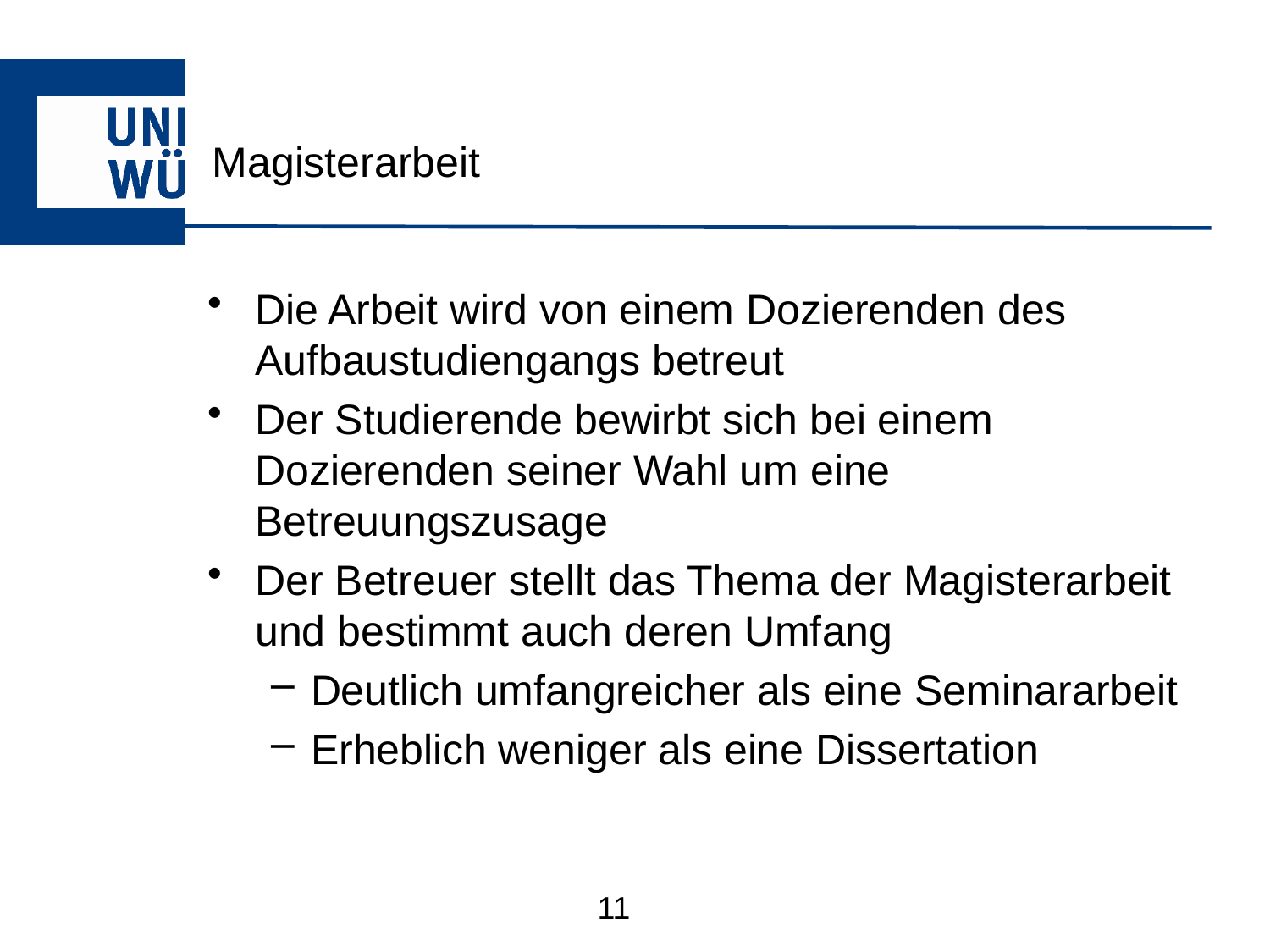

# Magisterarbeit
Die Arbeit wird von einem Dozierenden des Aufbaustudiengangs betreut
Der Studierende bewirbt sich bei einem Dozierenden seiner Wahl um eine Betreuungszusage
Der Betreuer stellt das Thema der Magisterarbeit und bestimmt auch deren Umfang
Deutlich umfangreicher als eine Seminararbeit
Erheblich weniger als eine Dissertation